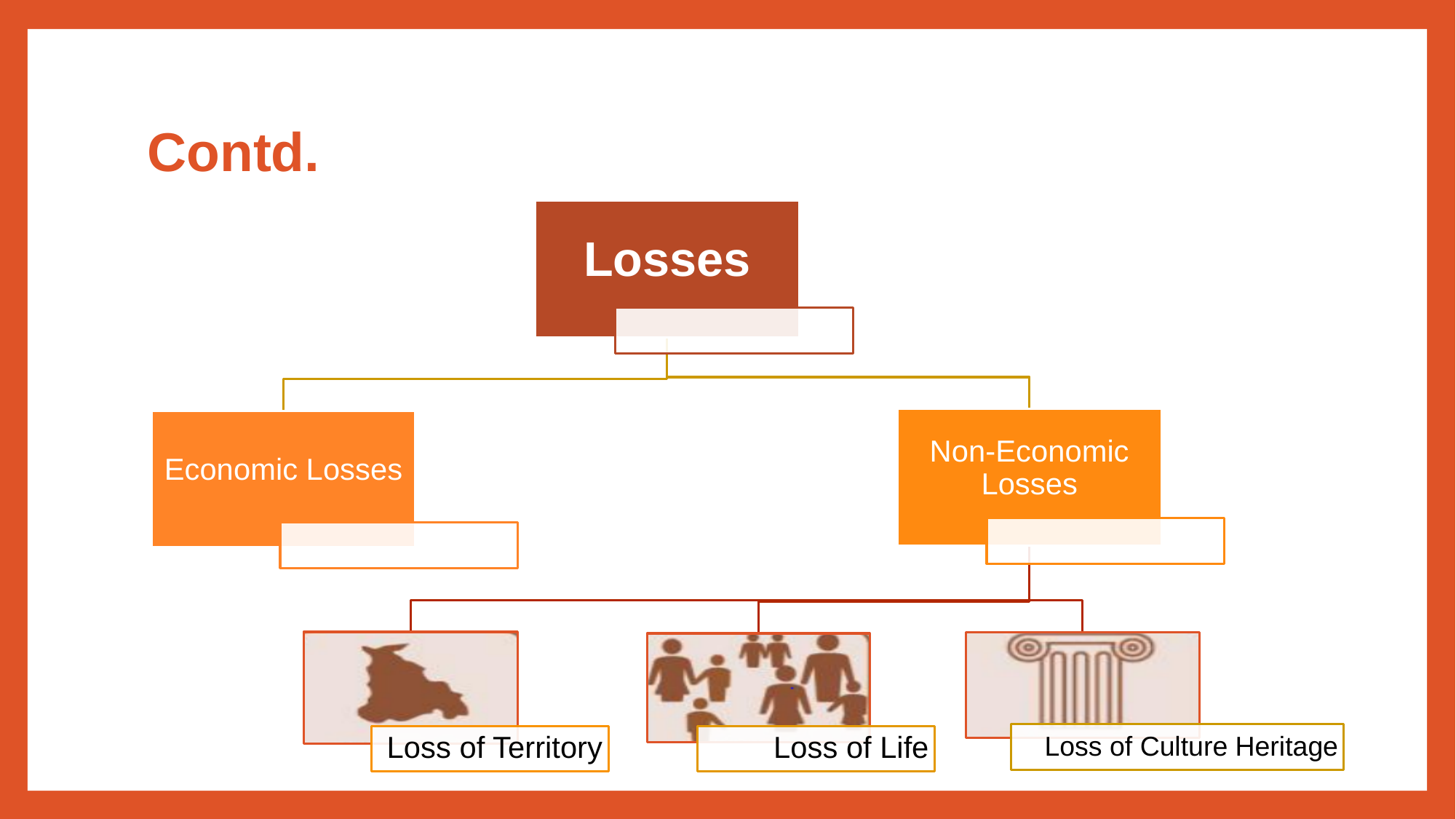

# Contd.
Losses

Economic Losses

Non-Economic Losses

Loss of Territory

Loss of Life

Loss of Culture Heritage